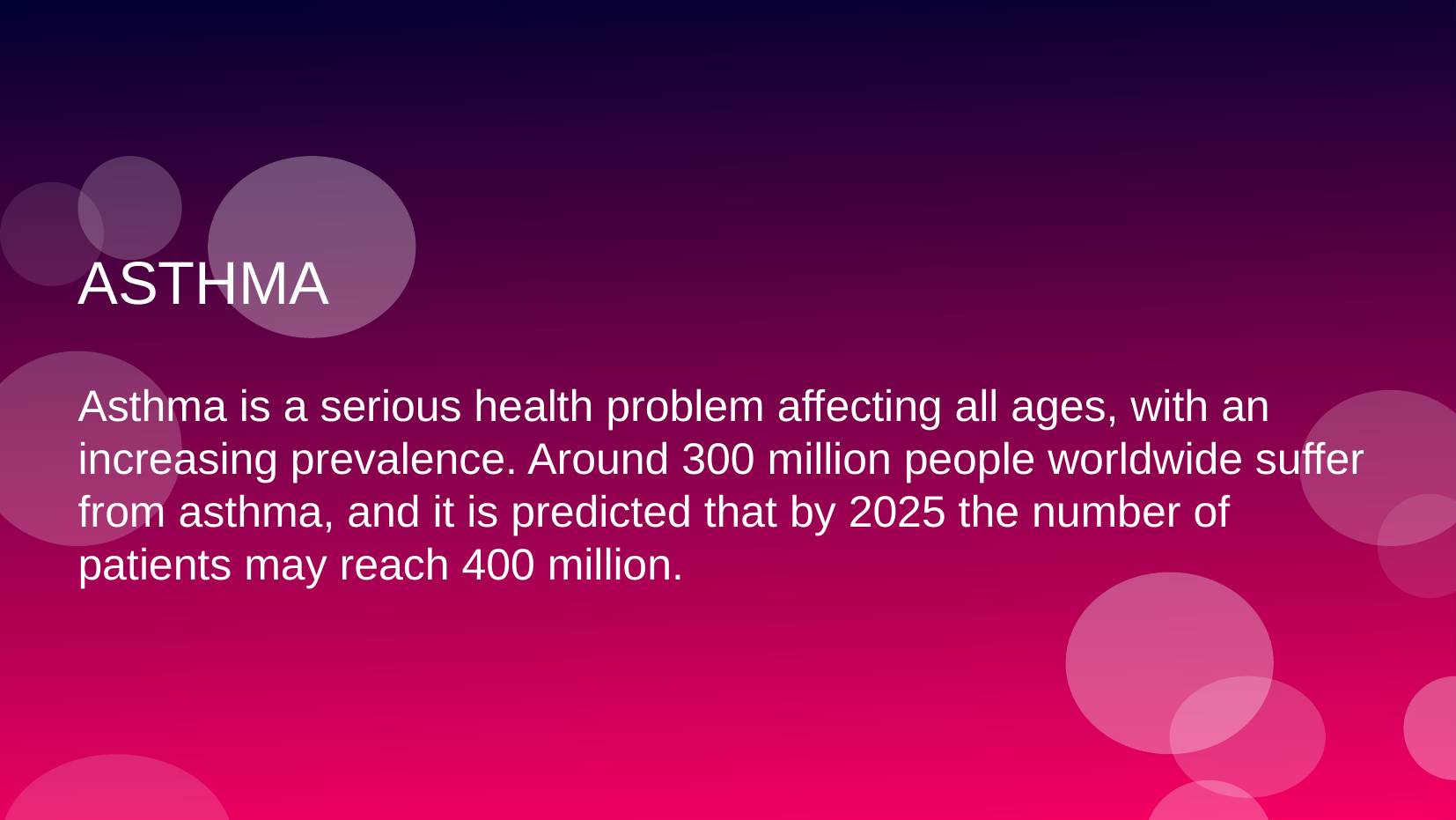

ASTHMA
Asthma is a serious health problem affecting all ages, with an increasing prevalence. Around 300 million people worldwide suffer from asthma, and it is predicted that by 2025 the number of patients may reach 400 million.